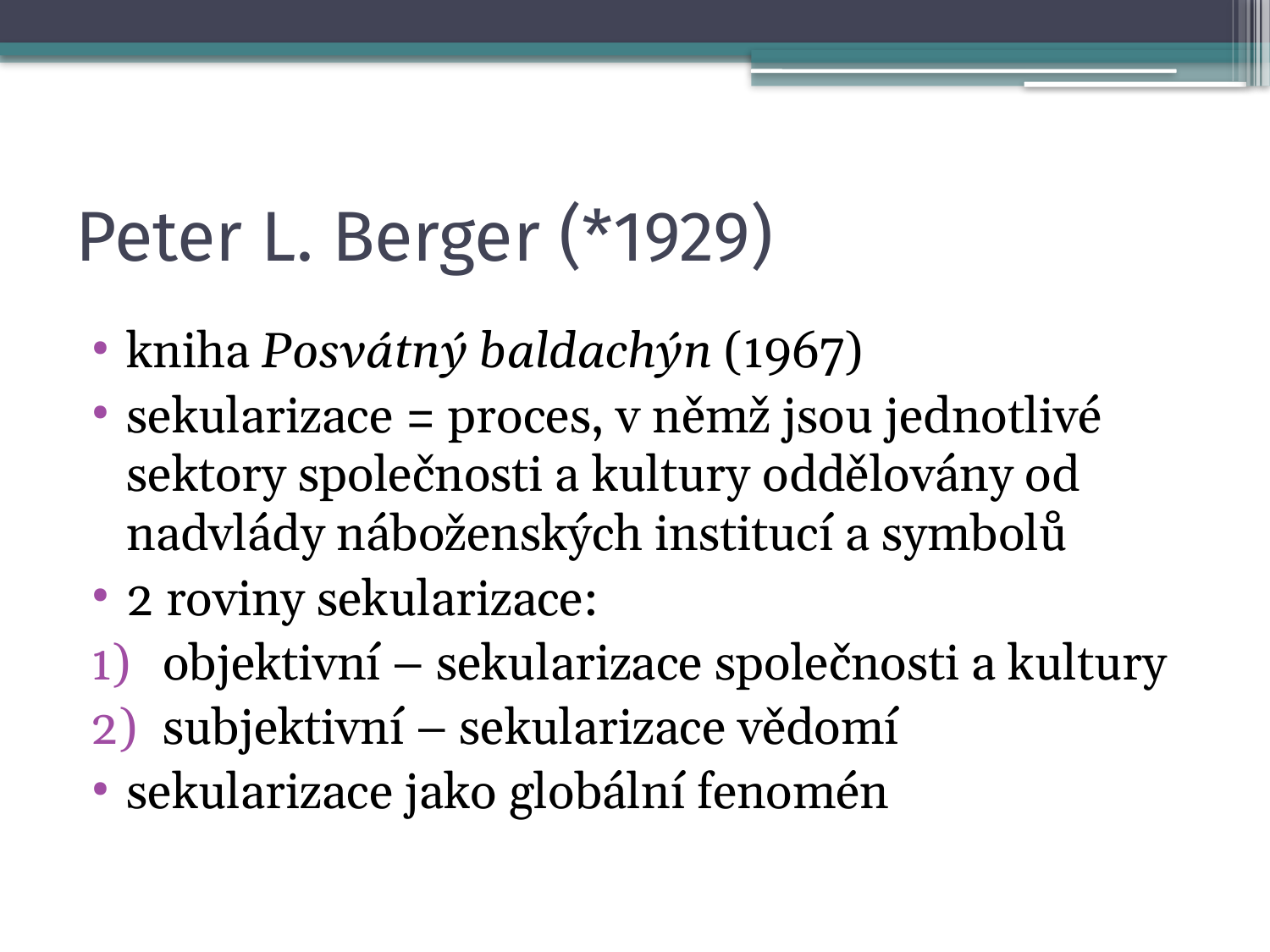

# Peter L. Berger (*1929)
kniha Posvátný baldachýn (1967)
sekularizace = proces, v němž jsou jednotlivé sektory společnosti a kultury oddělovány od nadvlády náboženských institucí a symbolů
2 roviny sekularizace:
objektivní – sekularizace společnosti a kultury
subjektivní – sekularizace vědomí
sekularizace jako globální fenomén